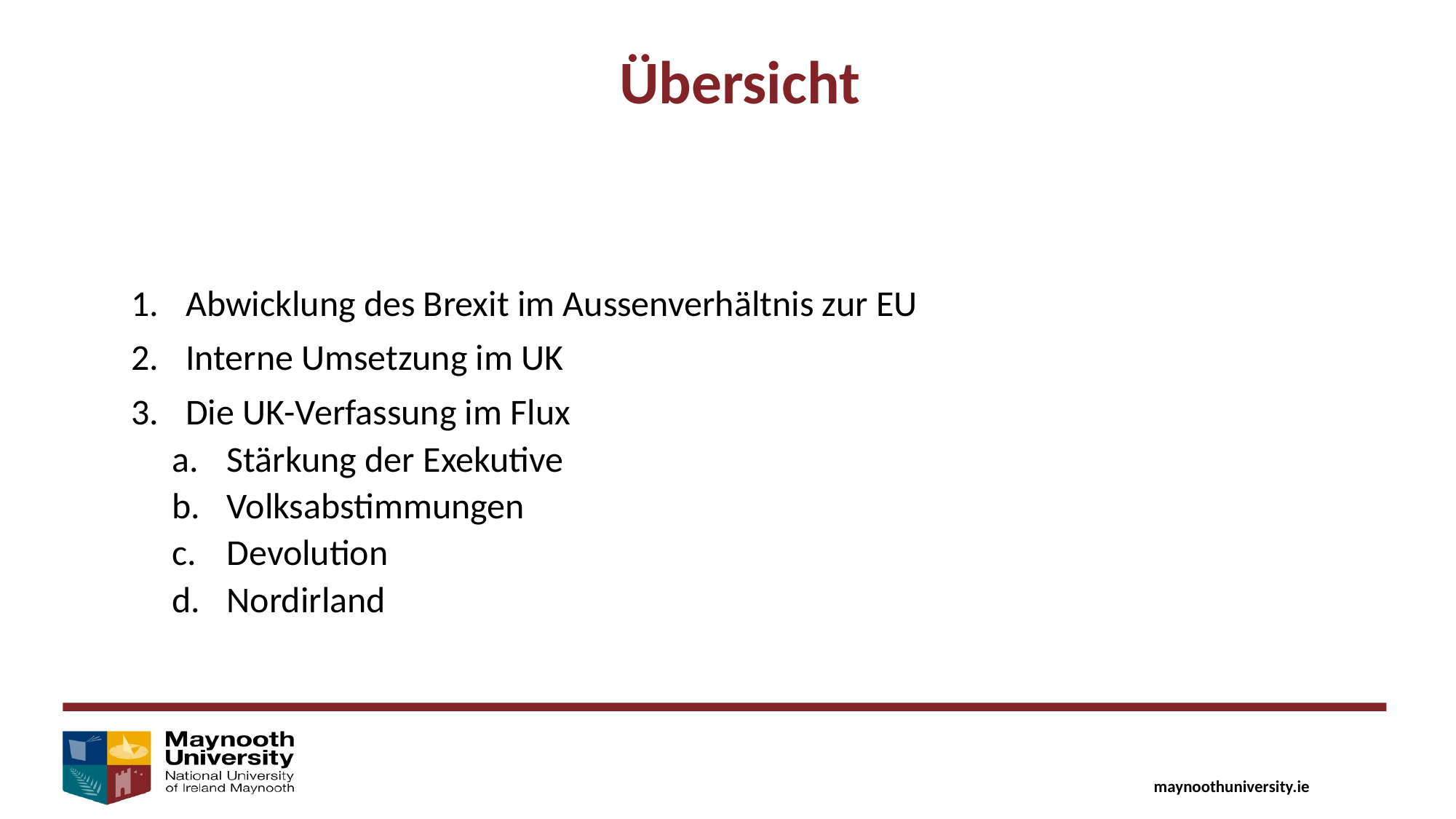

Übersicht

Abwicklung des Brexit im Aussenverhältnis zur EU
Interne Umsetzung im UK
Die UK-Verfassung im Flux
Stärkung der Exekutive
Volksabstimmungen
Devolution
Nordirland